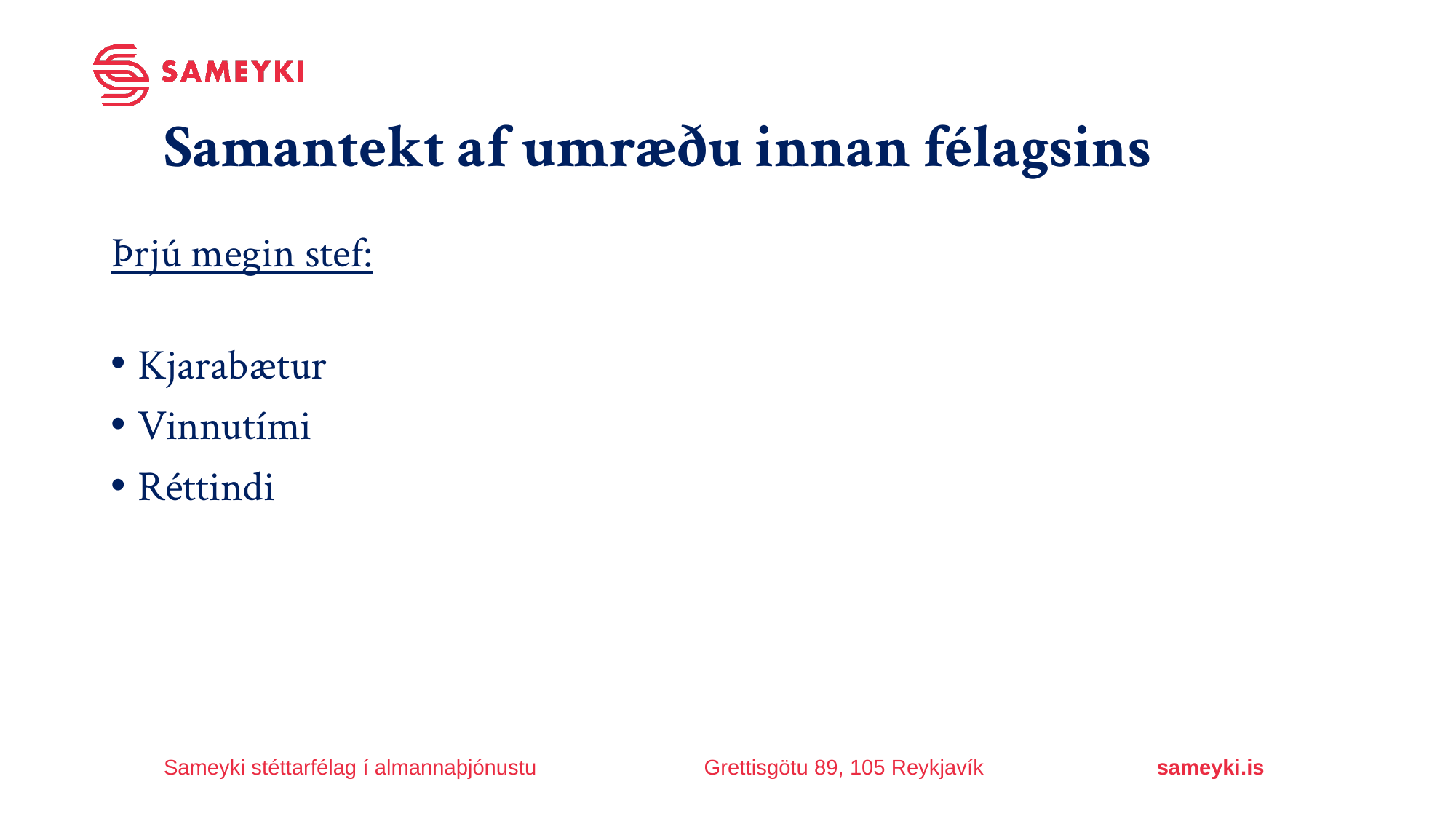

Samantekt af umræðu innan félagsins

Þrjú megin stef:
Kjarabætur
Vinnutími
Réttindi

Sameyki stéttarfélag í almannaþjónustu

Grettisgötu 89, 105 Reykjavík

sameyki.is